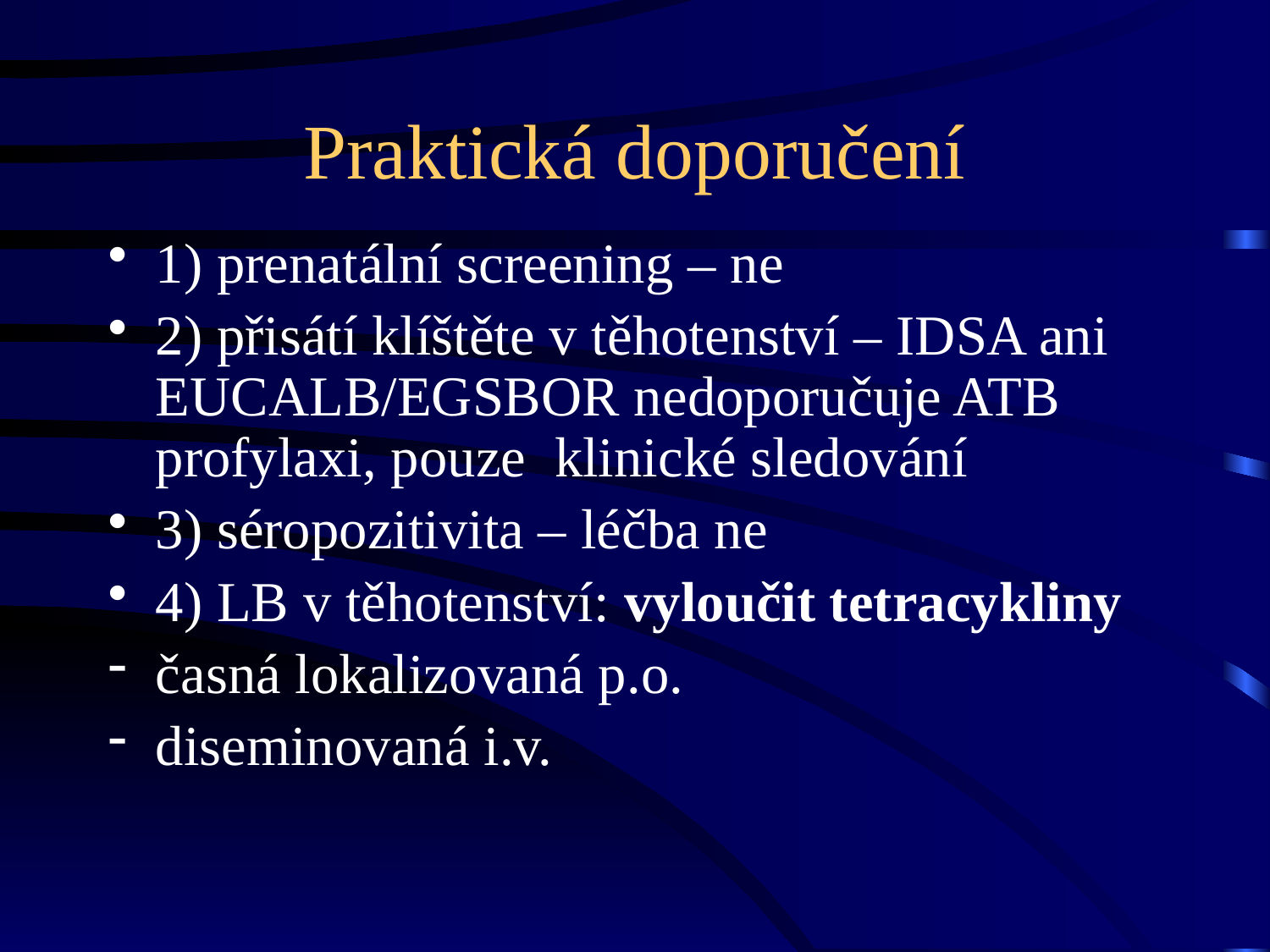

# Praktická doporučení
1) prenatální screening – ne
2) přisátí klíštěte v těhotenství – IDSA ani EUCALB/EGSBOR nedoporučuje ATB profylaxi, pouze  klinické sledování
3) séropozitivita – léčba ne
4) LB v těhotenství: vyloučit tetracykliny
časná lokalizovaná p.o.
diseminovaná i.v.